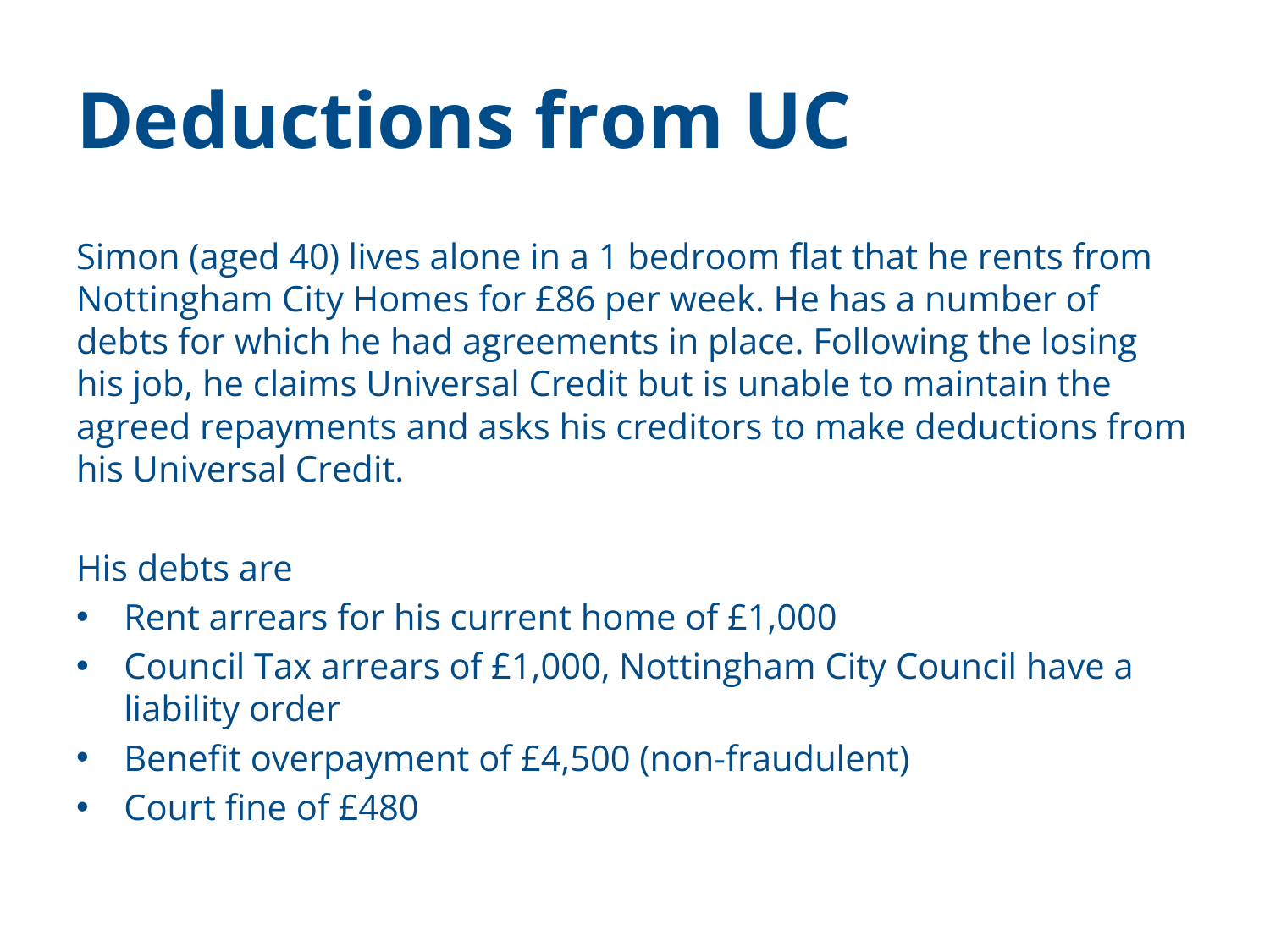

# Deductions from UC
Simon (aged 40) lives alone in a 1 bedroom flat that he rents from Nottingham City Homes for £86 per week. He has a number of debts for which he had agreements in place. Following the losing his job, he claims Universal Credit but is unable to maintain the agreed repayments and asks his creditors to make deductions from his Universal Credit.

His debts are
Rent arrears for his current home of £1,000
Council Tax arrears of £1,000, Nottingham City Council have a liability order
Benefit overpayment of £4,500 (non-fraudulent)
Court fine of £480